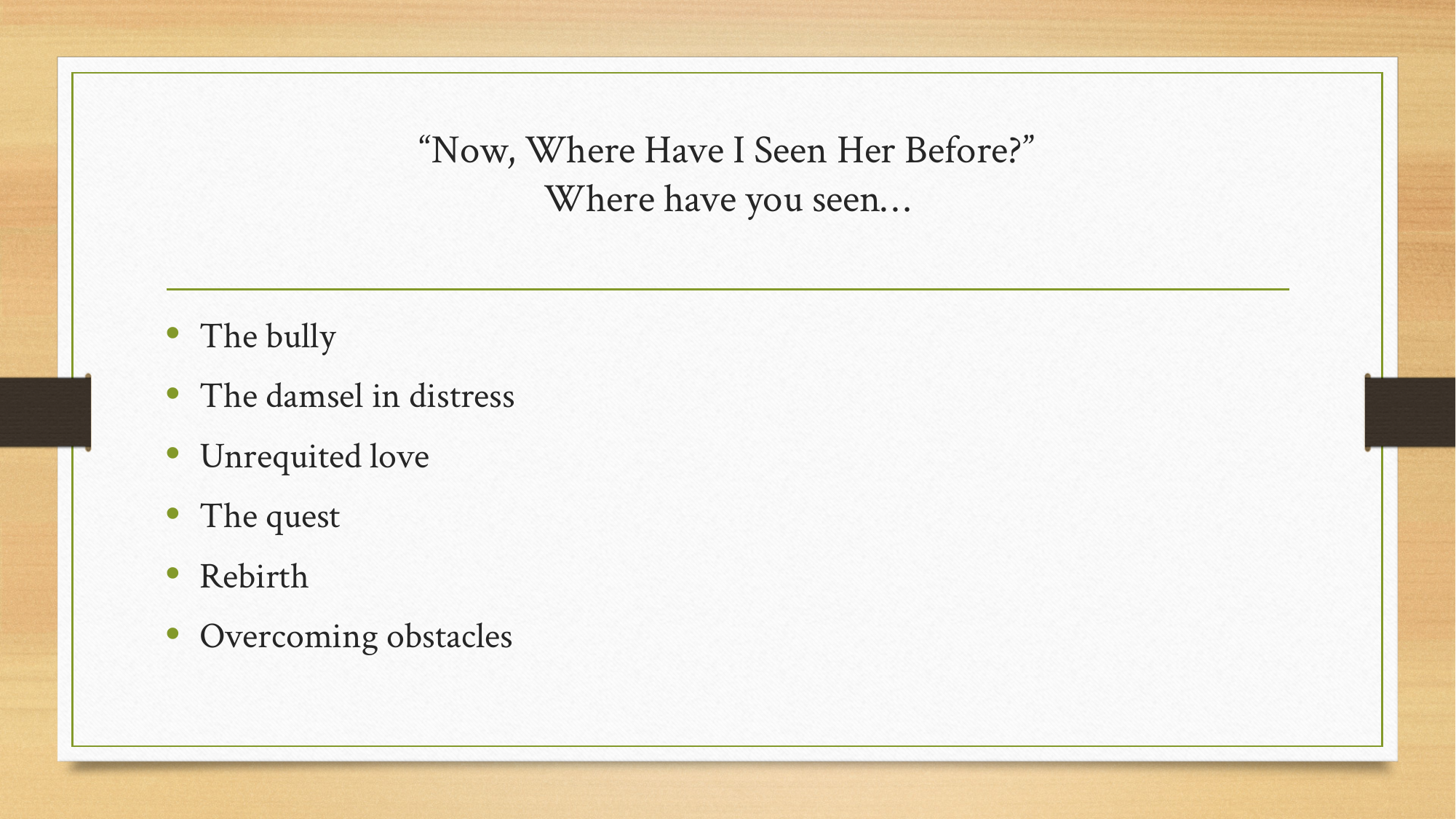

# “Now, Where Have I Seen Her Before?” Where have you seen…
The bully
The damsel in distress
Unrequited love
The quest
Rebirth
Overcoming obstacles